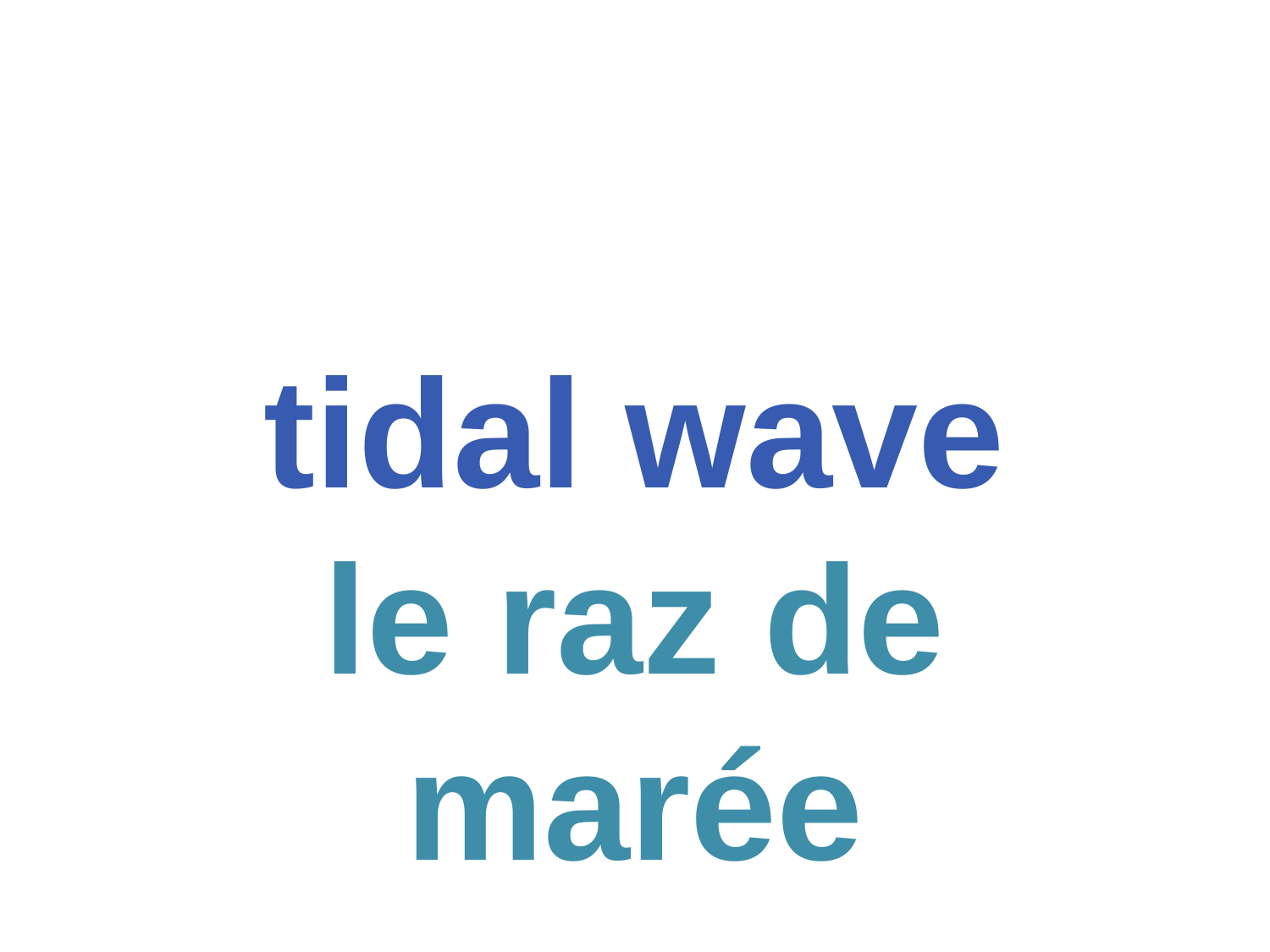

#
tidal wave
le raz de marée